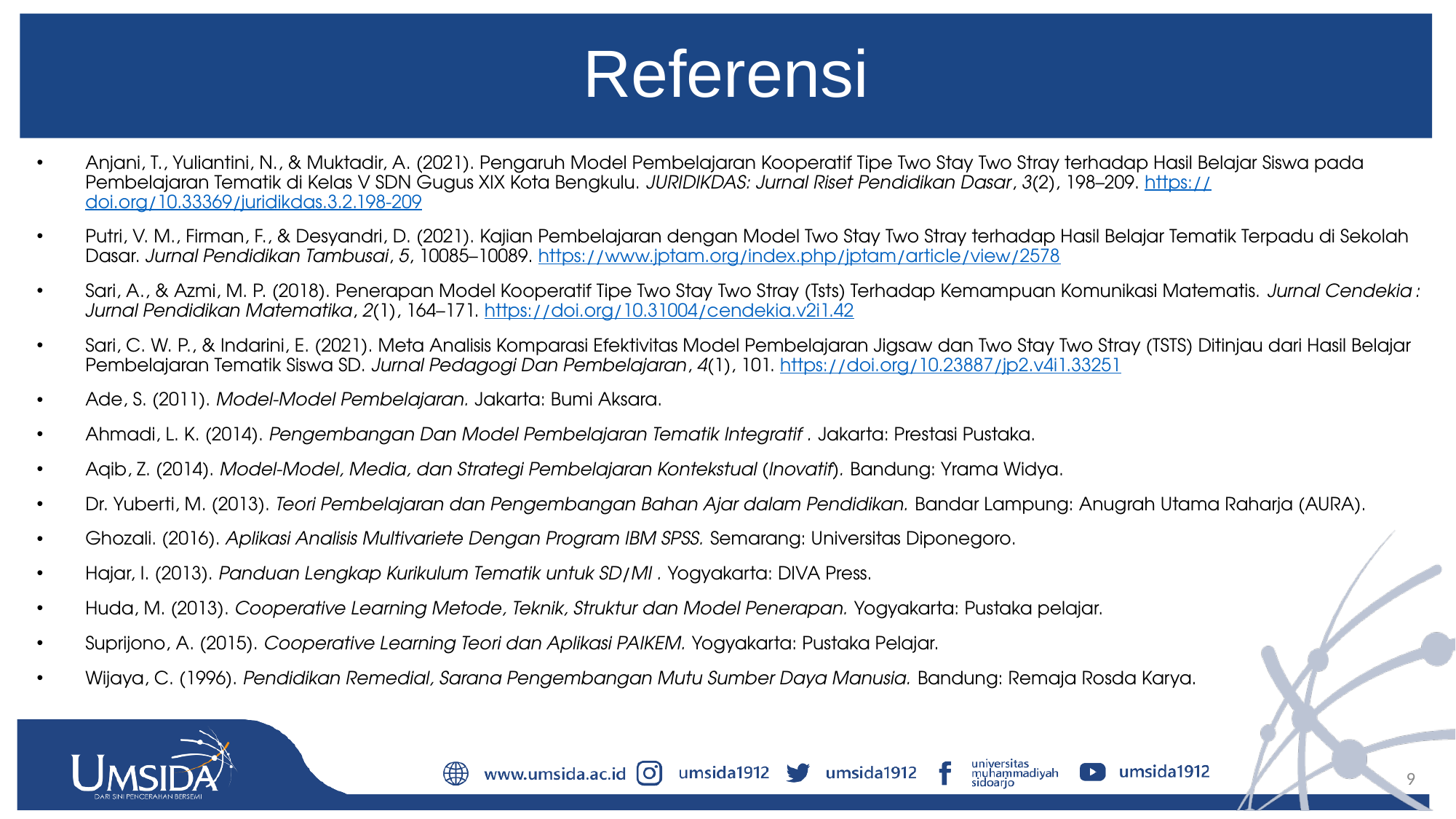

# Referensi
Anjani, T., Yuliantini, N., & Muktadir, A. (2021). Pengaruh Model Pembelajaran Kooperatif Tipe Two Stay Two Stray terhadap Hasil Belajar Siswa pada Pembelajaran Tematik di Kelas V SDN Gugus XIX Kota Bengkulu. JURIDIKDAS: Jurnal Riset Pendidikan Dasar, 3(2), 198–209. https://doi.org/10.33369/juridikdas.3.2.198-209
Putri, V. M., Firman, F., & Desyandri, D. (2021). Kajian Pembelajaran dengan Model Two Stay Two Stray terhadap Hasil Belajar Tematik Terpadu di Sekolah Dasar. Jurnal Pendidikan Tambusai, 5, 10085–10089. https://www.jptam.org/index.php/jptam/article/view/2578
Sari, A., & Azmi, M. P. (2018). Penerapan Model Kooperatif Tipe Two Stay Two Stray (Tsts) Terhadap Kemampuan Komunikasi Matematis. Jurnal Cendekia : Jurnal Pendidikan Matematika, 2(1), 164–171. https://doi.org/10.31004/cendekia.v2i1.42
Sari, C. W. P., & Indarini, E. (2021). Meta Analisis Komparasi Efektivitas Model Pembelajaran Jigsaw dan Two Stay Two Stray (TSTS) Ditinjau dari Hasil Belajar Pembelajaran Tematik Siswa SD. Jurnal Pedagogi Dan Pembelajaran, 4(1), 101. https://doi.org/10.23887/jp2.v4i1.33251
Ade, S. (2011). Model-Model Pembelajaran. Jakarta: Bumi Aksara.
Ahmadi, L. K. (2014). Pengembangan Dan Model Pembelajaran Tematik Integratif . Jakarta: Prestasi Pustaka.
Aqib, Z. (2014). Model-Model, Media, dan Strategi Pembelajaran Kontekstual (Inovatif). Bandung: Yrama Widya.
Dr. Yuberti, M. (2013). Teori Pembelajaran dan Pengembangan Bahan Ajar dalam Pendidikan. Bandar Lampung: Anugrah Utama Raharja (AURA).
Ghozali. (2016). Aplikasi Analisis Multivariete Dengan Program IBM SPSS. Semarang: Universitas Diponegoro.
Hajar, I. (2013). Panduan Lengkap Kurikulum Tematik untuk SD/MI . Yogyakarta: DIVA Press.
Huda, M. (2013). Cooperative Learning Metode, Teknik, Struktur dan Model Penerapan. Yogyakarta: Pustaka pelajar.
Suprijono, A. (2015). Cooperative Learning Teori dan Aplikasi PAIKEM. Yogyakarta: Pustaka Pelajar.
Wijaya, C. (1996). Pendidikan Remedial, Sarana Pengembangan Mutu Sumber Daya Manusia. Bandung: Remaja Rosda Karya.